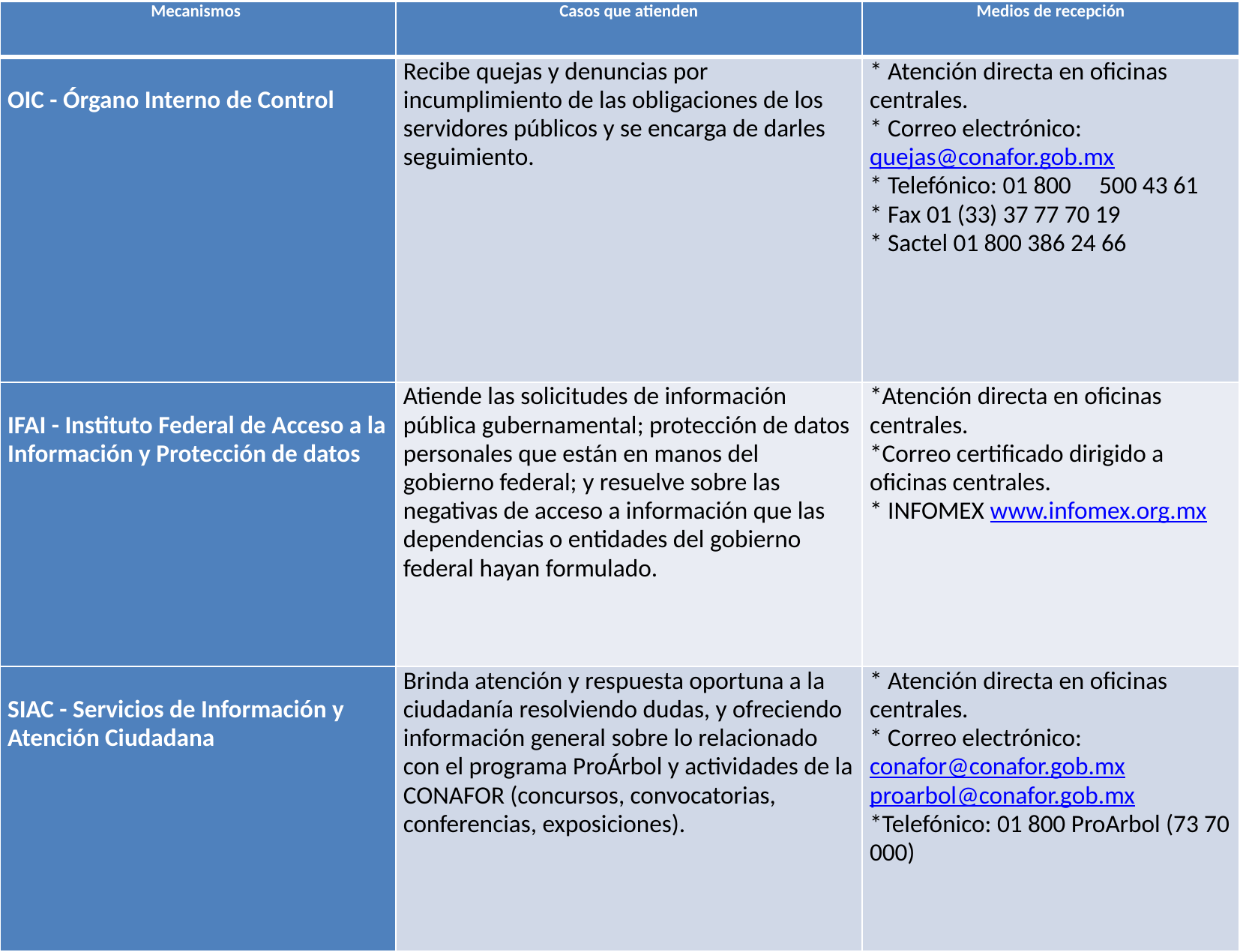

| Mecanismos | Casos que atienden | Medios de recepción |
| --- | --- | --- |
| OIC - Órgano Interno de Control | Recibe quejas y denuncias por incumplimiento de las obligaciones de los servidores públicos y se encarga de darles seguimiento. | \* Atención directa en oficinas centrales. \* Correo electrónico: quejas@conafor.gob.mx \* Telefónico: 01 800 500 43 61 \* Fax 01 (33) 37 77 70 19 \* Sactel 01 800 386 24 66 |
| IFAI - Instituto Federal de Acceso a la Información y Protección de datos | Atiende las solicitudes de información pública gubernamental; protección de datos personales que están en manos del gobierno federal; y resuelve sobre las negativas de acceso a información que las dependencias o entidades del gobierno federal hayan formulado. | \*Atención directa en oficinas centrales. \*Correo certificado dirigido a oficinas centrales. \* INFOMEX www.infomex.org.mx |
| SIAC - Servicios de Información y Atención Ciudadana | Brinda atención y respuesta oportuna a la ciudadanía resolviendo dudas, y ofreciendo información general sobre lo relacionado con el programa ProÁrbol y actividades de la CONAFOR (concursos, convocatorias, conferencias, exposiciones). | \* Atención directa en oficinas centrales. \* Correo electrónico: conafor@conafor.gob.mx proarbol@conafor.gob.mx \*Telefónico: 01 800 ProArbol (73 70 000) |
#